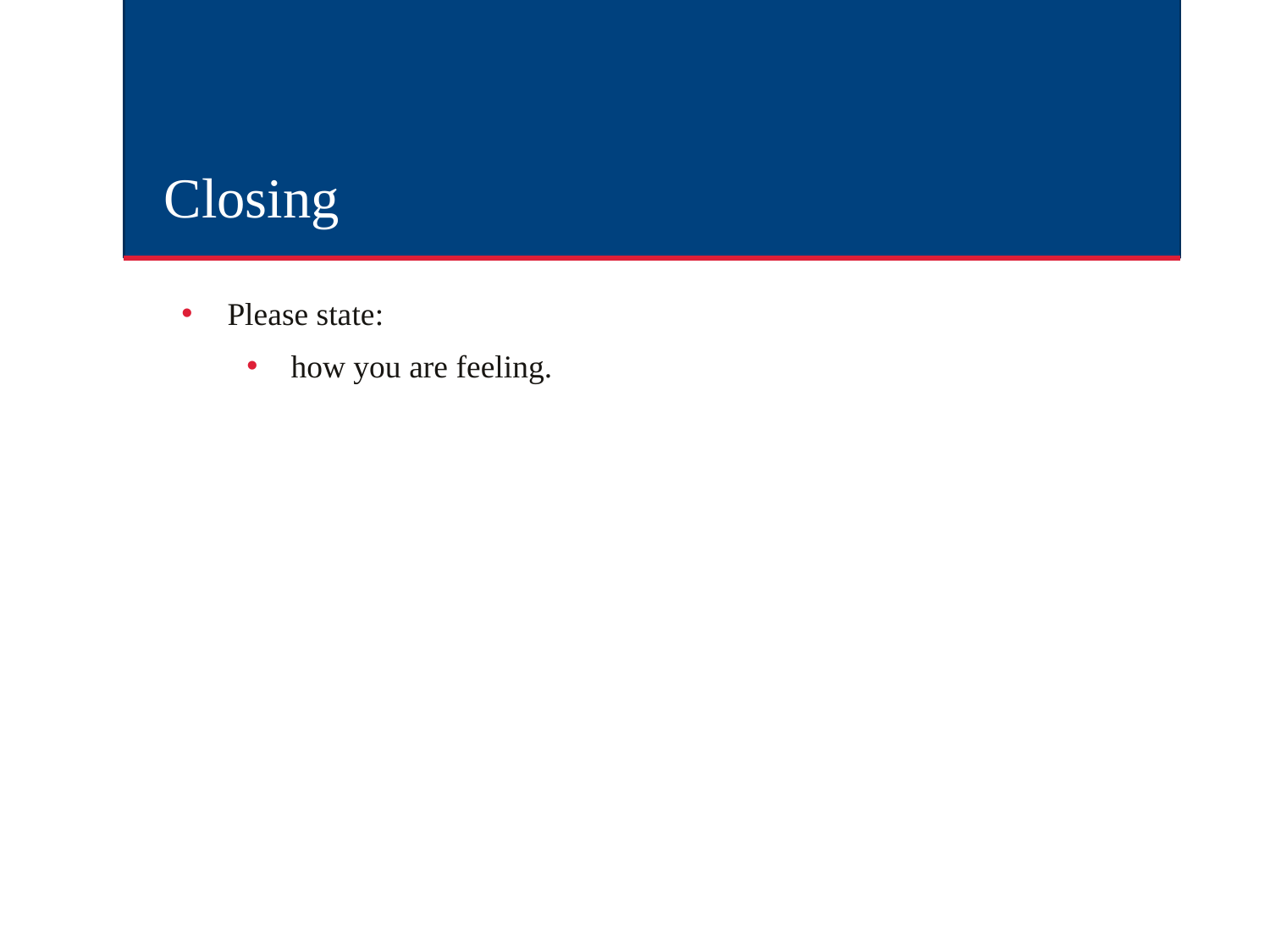

# Closing
Please state:
how you are feeling.